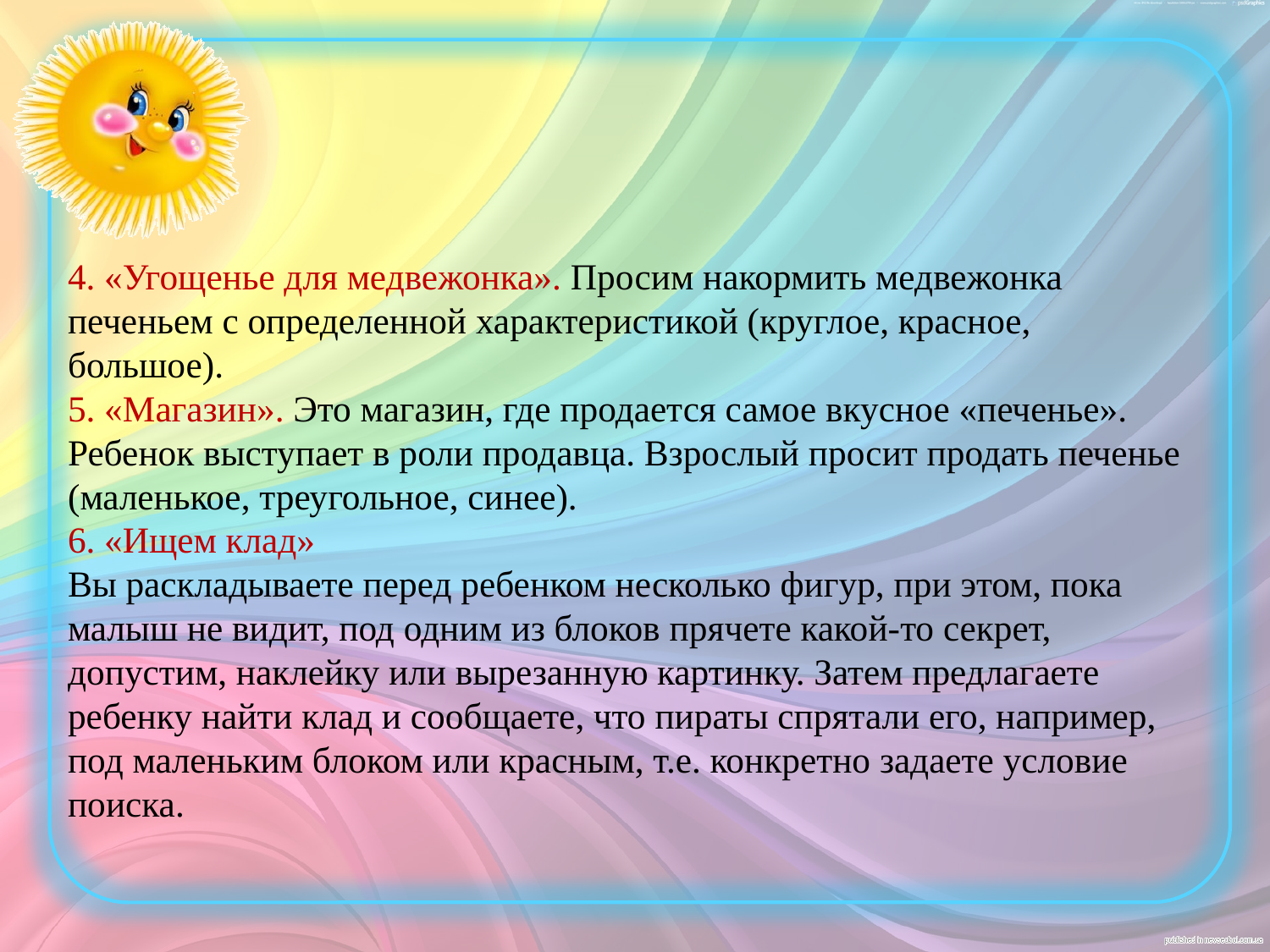

# 4. «Угощенье для медвежонка». Просим накормить медвежонка печеньем с определенной характеристикой (круглое, красное, большое). 5. «Магазин». Это магазин, где продается самое вкусное «печенье». Ребенок выступает в роли продавца. Взрослый просит продать печенье (маленькое, треугольное, синее). 6. «Ищем клад» Вы раскладываете перед ребенком несколько фигур, при этом, пока малыш не видит, под одним из блоков прячете какой-то секрет, допустим, наклейку или вырезанную картинку. Затем предлагаете ребенку найти клад и сообщаете, что пираты спрятали его, например, под маленьким блоком или красным, т.е. конкретно задаете условие поиска.